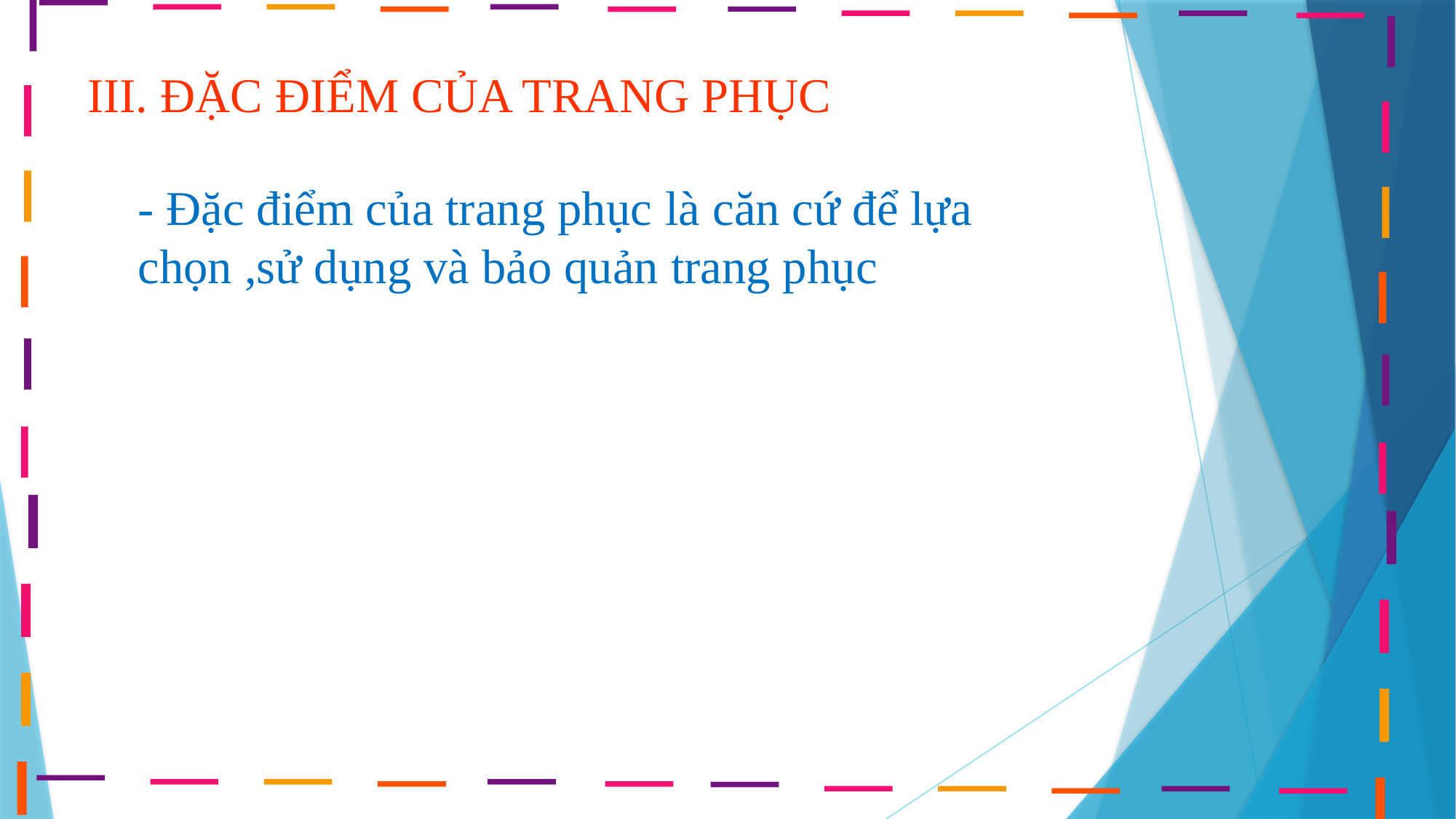

III. ĐẶC ĐIỂM CỦA TRANG PHỤC
- Đặc điểm của trang phục là căn cứ để lựa chọn ,sử dụng và bảo quản trang phục